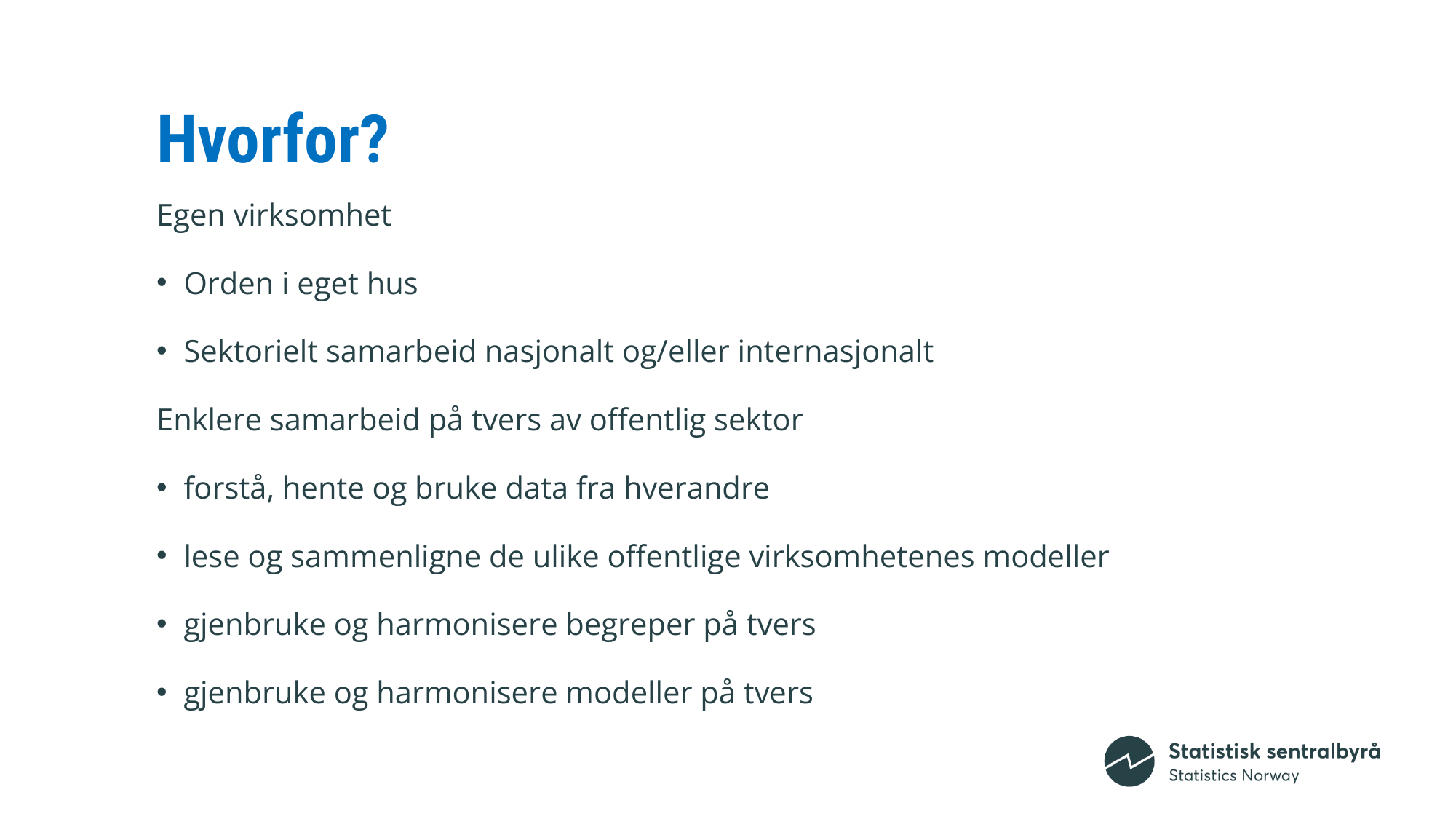

# Hvorfor?
Egen virksomhet
Orden i eget hus
Sektorielt samarbeid nasjonalt og/eller internasjonalt
Enklere samarbeid på tvers av offentlig sektor
forstå, hente og bruke data fra hverandre
lese og sammenligne de ulike offentlige virksomhetenes modeller
gjenbruke og harmonisere begreper på tvers
gjenbruke og harmonisere modeller på tvers